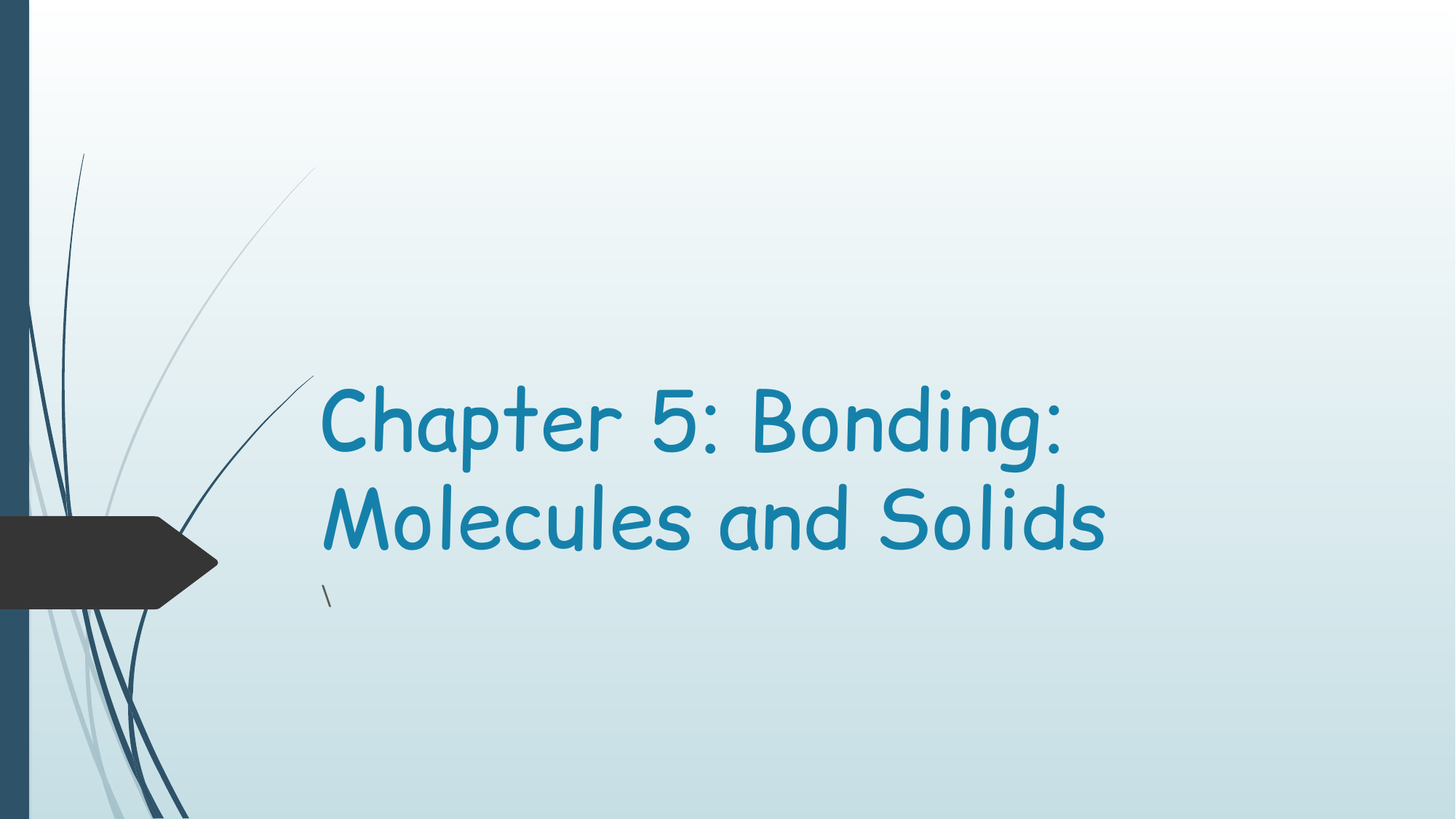

# Chapter 5: Bonding: Molecules and Solids
\